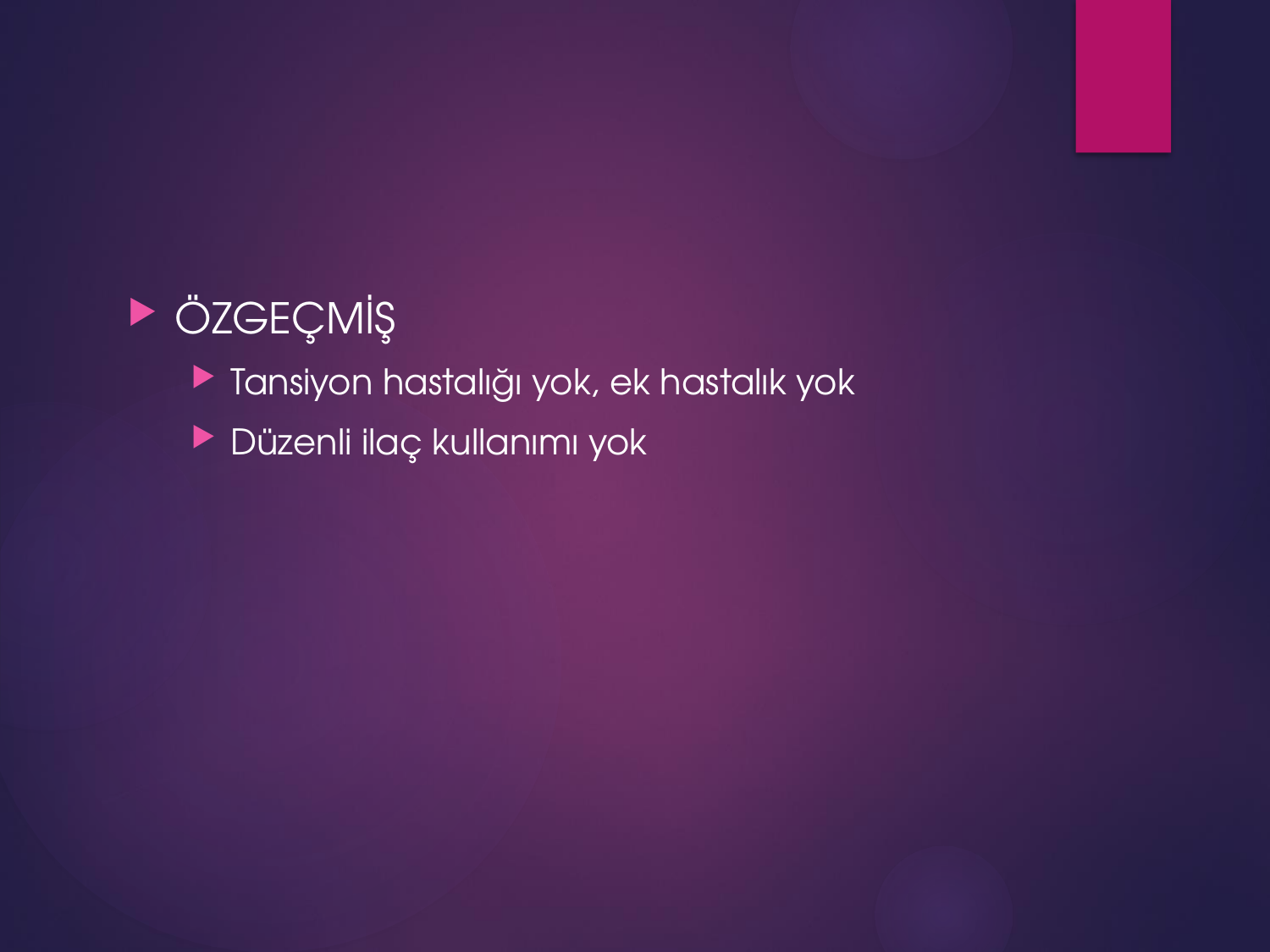

ÖZGEÇMİŞ
Tansiyon hastalığı yok, ek hastalık yok
Düzenli ilaç kullanımı yok